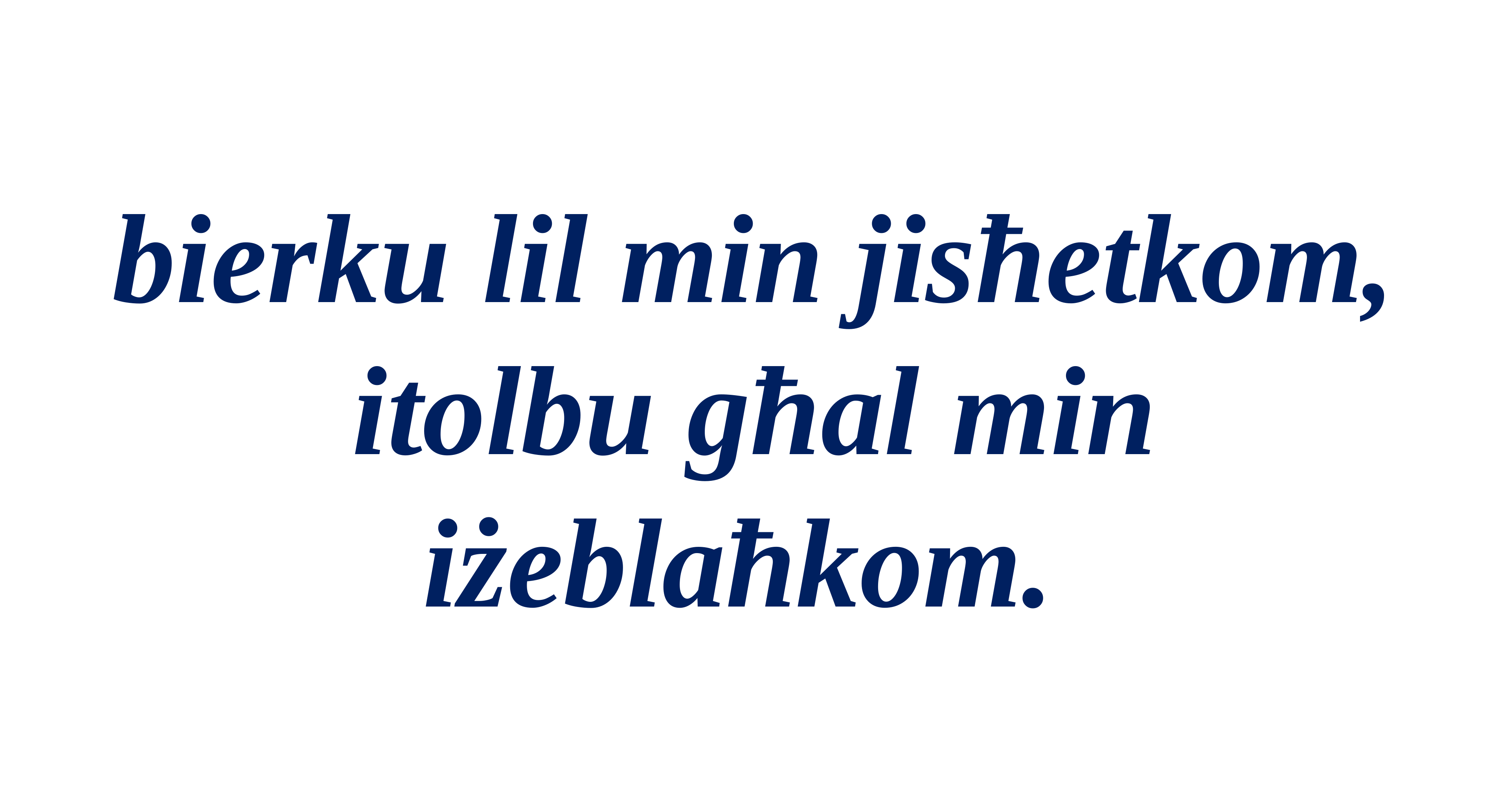

bierku lil min jisħetkom, itolbu għal min iżeblaħkom.